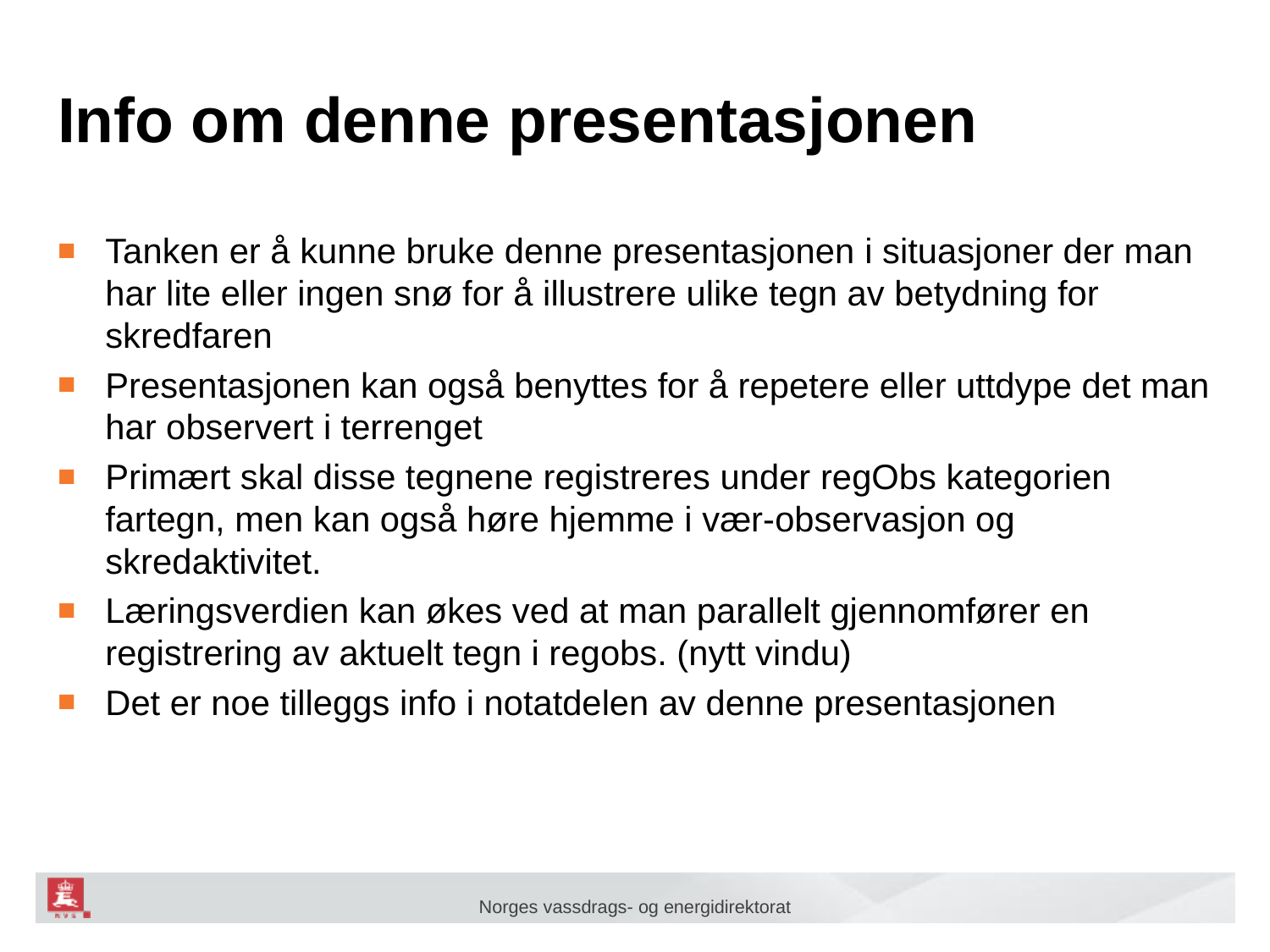

# Info om denne presentasjonen
Tanken er å kunne bruke denne presentasjonen i situasjoner der man har lite eller ingen snø for å illustrere ulike tegn av betydning for skredfaren
Presentasjonen kan også benyttes for å repetere eller uttdype det man har observert i terrenget
Primært skal disse tegnene registreres under regObs kategorien fartegn, men kan også høre hjemme i vær-observasjon og skredaktivitet.
Læringsverdien kan økes ved at man parallelt gjennomfører en registrering av aktuelt tegn i regobs. (nytt vindu)
Det er noe tilleggs info i notatdelen av denne presentasjonen